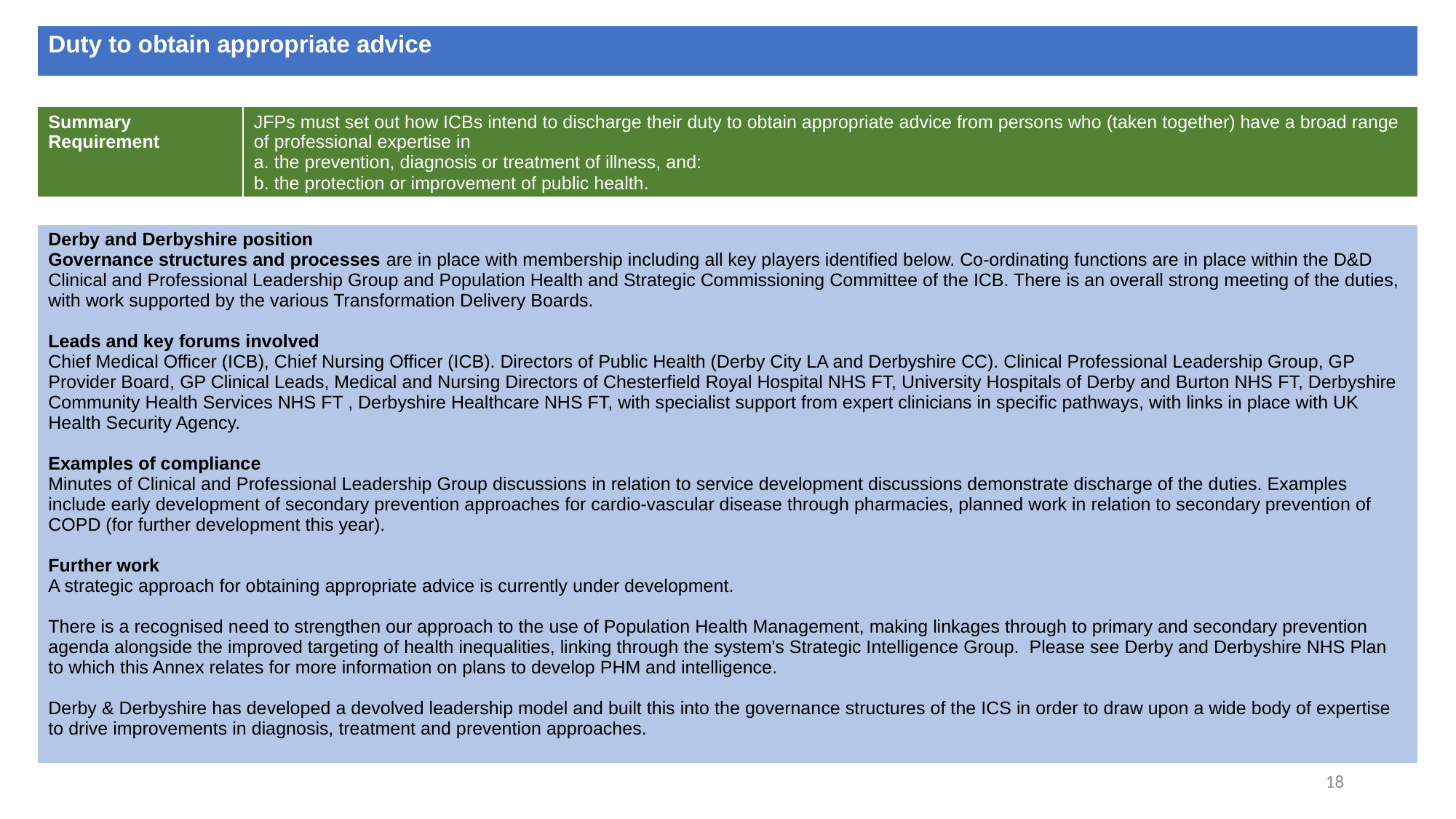

| Duty to obtain appropriate advice |
| --- |
| Summary Requirement | JFPs must set out how ICBs intend to discharge their duty to obtain appropriate advice from persons who (taken together) have a broad range of professional expertise in a. the prevention, diagnosis or treatment of illness, and: b. the protection or improvement of public health. |
| --- | --- |
| Derby and Derbyshire position Governance structures and processes are in place with membership including all key players identified below. Co-ordinating functions are in place within the D&D Clinical and Professional Leadership Group and Population Health and Strategic Commissioning Committee of the ICB. There is an overall strong meeting of the duties, with work supported by the various Transformation Delivery Boards. Leads and key forums involved Chief Medical Officer (ICB), Chief Nursing Officer (ICB). Directors of Public Health (Derby City LA and Derbyshire CC). Clinical Professional Leadership Group, GP Provider Board, GP Clinical Leads, Medical and Nursing Directors of Chesterfield Royal Hospital NHS FT, University Hospitals of Derby and Burton NHS FT, Derbyshire Community Health Services NHS FT , Derbyshire Healthcare NHS FT, with specialist support from expert clinicians in specific pathways, with links in place with UK Health Security Agency. Examples of compliance Minutes of Clinical and Professional Leadership Group discussions in relation to service development discussions demonstrate discharge of the duties. Examples include early development of secondary prevention approaches for cardio-vascular disease through pharmacies, planned work in relation to secondary prevention of COPD (for further development this year). Further work A strategic approach for obtaining appropriate advice is currently under development. There is a recognised need to strengthen our approach to the use of Population Health Management, making linkages through to primary and secondary prevention agenda alongside the improved targeting of health inequalities, linking through the system's Strategic Intelligence Group. Please see Derby and Derbyshire NHS Plan to which this Annex relates for more information on plans to develop PHM and intelligence. Derby & Derbyshire has developed a devolved leadership model and built this into the governance structures of the ICS in order to draw upon a wide body of expertise to drive improvements in diagnosis, treatment and prevention approaches. |
| --- |
18